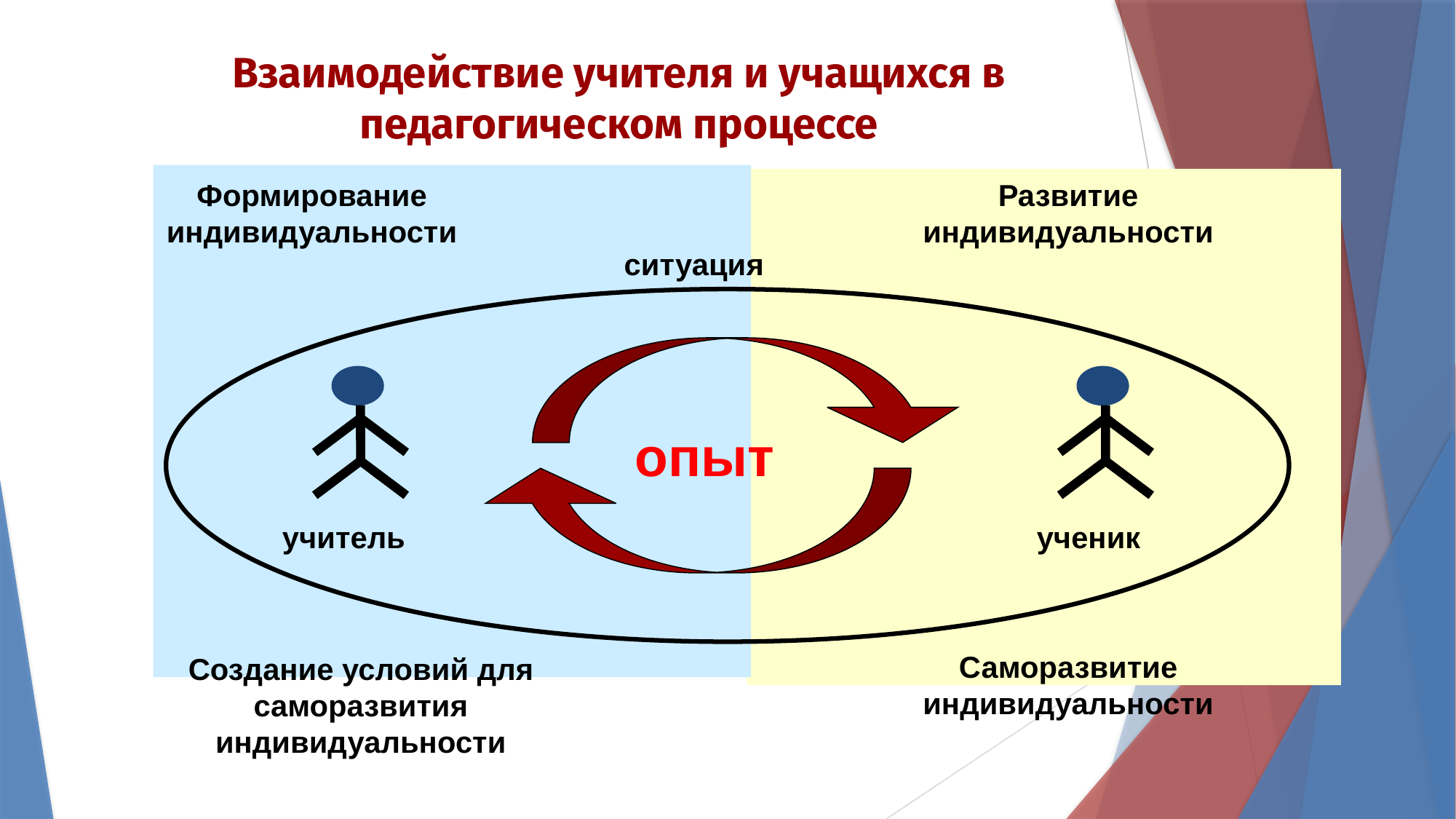

Взаимодействие учителя и учащихся в педагогическом процессе

Формирование
индивидуальности
Развитие
индивидуальности

ситуация

опыт
учитель
ученик
Саморазвитие
индивидуальности
Создание условий для саморазвития
индивидуальности